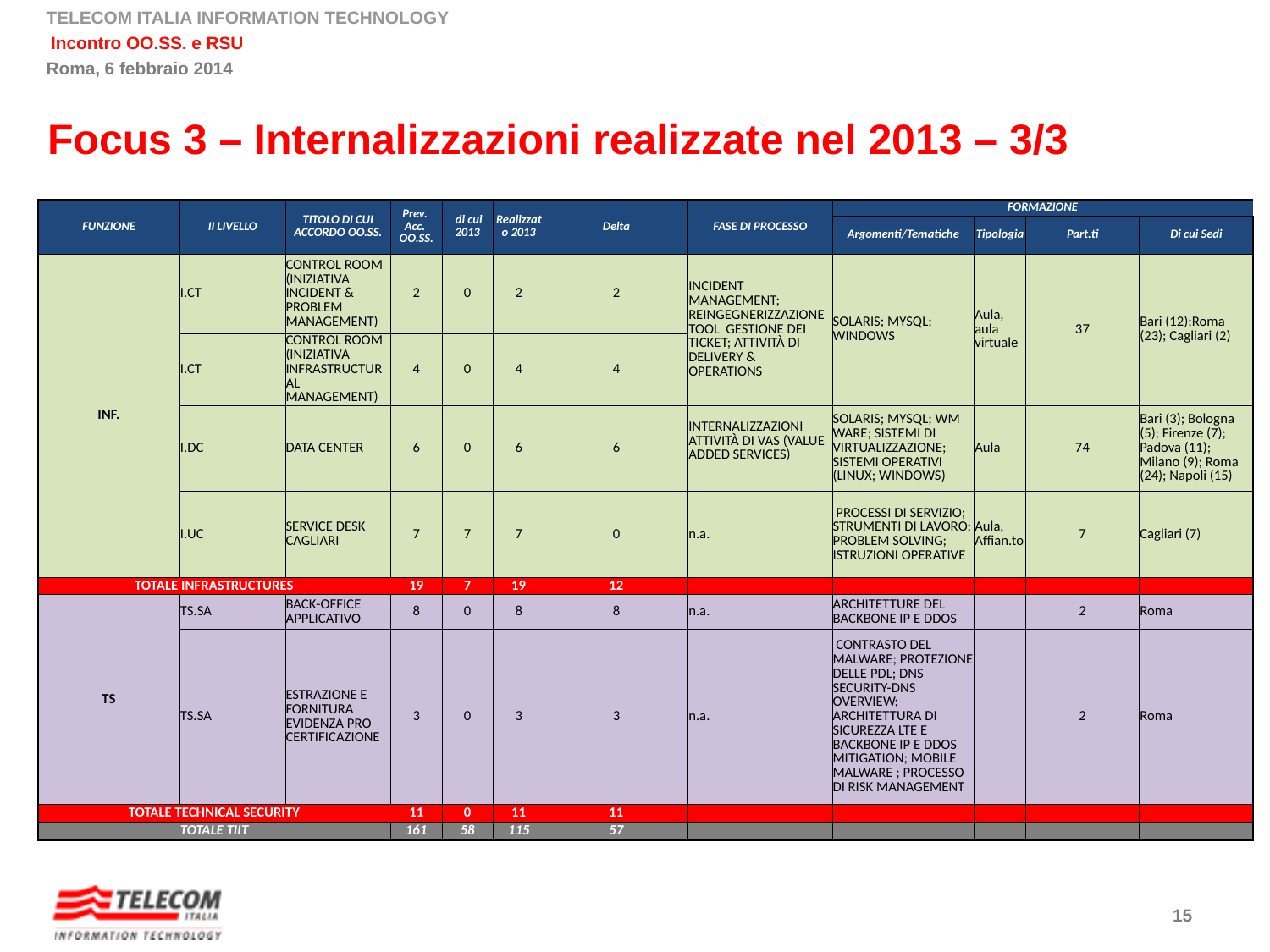

Focus 3 – Internalizzazioni realizzate nel 2013 – 3/3

| FUNZIONE | II LIVELLO | TITOLO DI CUI ACCORDO OO.SS. | Prev. Acc. OO.SS. | di cui 2013 | Realizzato 2013 | Delta | FASE DI PROCESSO | FORMAZIONE |  |  |  |
| --- | --- | --- | --- | --- | --- | --- | --- | --- | --- | --- | --- |
|  |  |  |  |  |  |  |  | Argomenti/Tematiche | Tipologia | Part.ti | Di cui Sedi |
| INF. | I.CT | CONTROL ROOM (INIZIATIVA INCIDENT & PROBLEM MANAGEMENT) | 2 | 0 | 2 | 2 | INCIDENT MANAGEMENT; REINGEGNERIZZAZIONE TOOL GESTIONE DEI TICKET; ATTIVITÀ DI DELIVERY & OPERATIONS | SOLARIS; MYSQL; WINDOWS | Aula, aula virtuale | 37 | Bari (12);Roma (23); Cagliari (2) |
|  | I.CT | CONTROL ROOM (INIZIATIVA INFRASTRUCTURAL MANAGEMENT) | 4 | 0 | 4 | 4 |  |  |  |  |  |
|  | I.DC | DATA CENTER | 6 | 0 | 6 | 6 | INTERNALIZZAZIONI ATTIVITÀ DI VAS (VALUE ADDED SERVICES) | SOLARIS; MYSQL; WM WARE; SISTEMI DI VIRTUALIZZAZIONE; SISTEMI OPERATIVI (LINUX; WINDOWS) | Aula | 74 | Bari (3); Bologna (5); Firenze (7); Padova (11); Milano (9); Roma (24); Napoli (15) |
|  | I.UC | SERVICE DESK CAGLIARI | 7 | 7 | 7 | 0 | n.a. | PROCESSI DI SERVIZIO; STRUMENTI DI LAVORO; PROBLEM SOLVING; ISTRUZIONI OPERATIVE | Aula, Affian.to | 7 | Cagliari (7) |
| TOTALE INFRASTRUCTURES |  |  | 19 | 7 | 19 | 12 |  |  |  |  |  |
| TS | TS.SA | BACK-OFFICE APPLICATIVO | 8 | 0 | 8 | 8 | n.a. | ARCHITETTURE DEL BACKBONE IP E DDOS |  | 2 | Roma |
|  | TS.SA | ESTRAZIONE E FORNITURA EVIDENZA PRO CERTIFICAZIONE | 3 | 0 | 3 | 3 | n.a. | CONTRASTO DEL MALWARE; PROTEZIONE DELLE PDL; DNS SECURITY-DNS OVERVIEW; ARCHITETTURA DI SICUREZZA LTE E BACKBONE IP E DDOS MITIGATION; MOBILE MALWARE ; PROCESSO DI RISK MANAGEMENT |  | 2 | Roma |
| TOTALE TECHNICAL SECURITY |  |  | 11 | 0 | 11 | 11 |  |  |  |  |  |
| TOTALE TIIT |  |  | 161 | 58 | 115 | 57 |  |  |  |  |  |
15